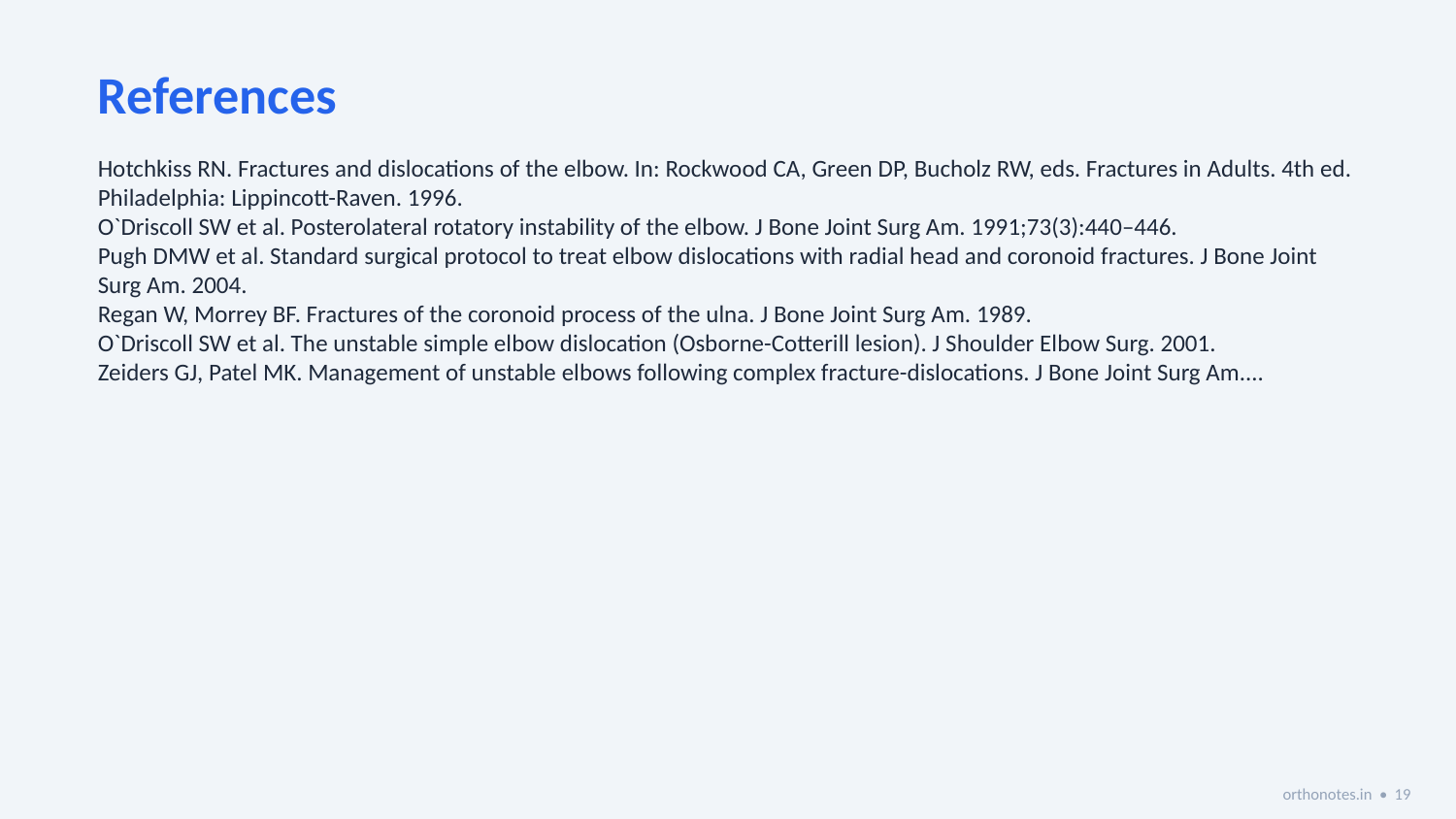

References
Hotchkiss RN. Fractures and dislocations of the elbow. In: Rockwood CA, Green DP, Bucholz RW, eds. Fractures in Adults. 4th ed. Philadelphia: Lippincott-Raven. 1996.
O`Driscoll SW et al. Posterolateral rotatory instability of the elbow. J Bone Joint Surg Am. 1991;73(3):440–446.
Pugh DMW et al. Standard surgical protocol to treat elbow dislocations with radial head and coronoid fractures. J Bone Joint Surg Am. 2004.
Regan W, Morrey BF. Fractures of the coronoid process of the ulna. J Bone Joint Surg Am. 1989.
O`Driscoll SW et al. The unstable simple elbow dislocation (Osborne-Cotterill lesion). J Shoulder Elbow Surg. 2001.
Zeiders GJ, Patel MK. Management of unstable elbows following complex fracture-dislocations. J Bone Joint Surg Am....
orthonotes.in  •  19